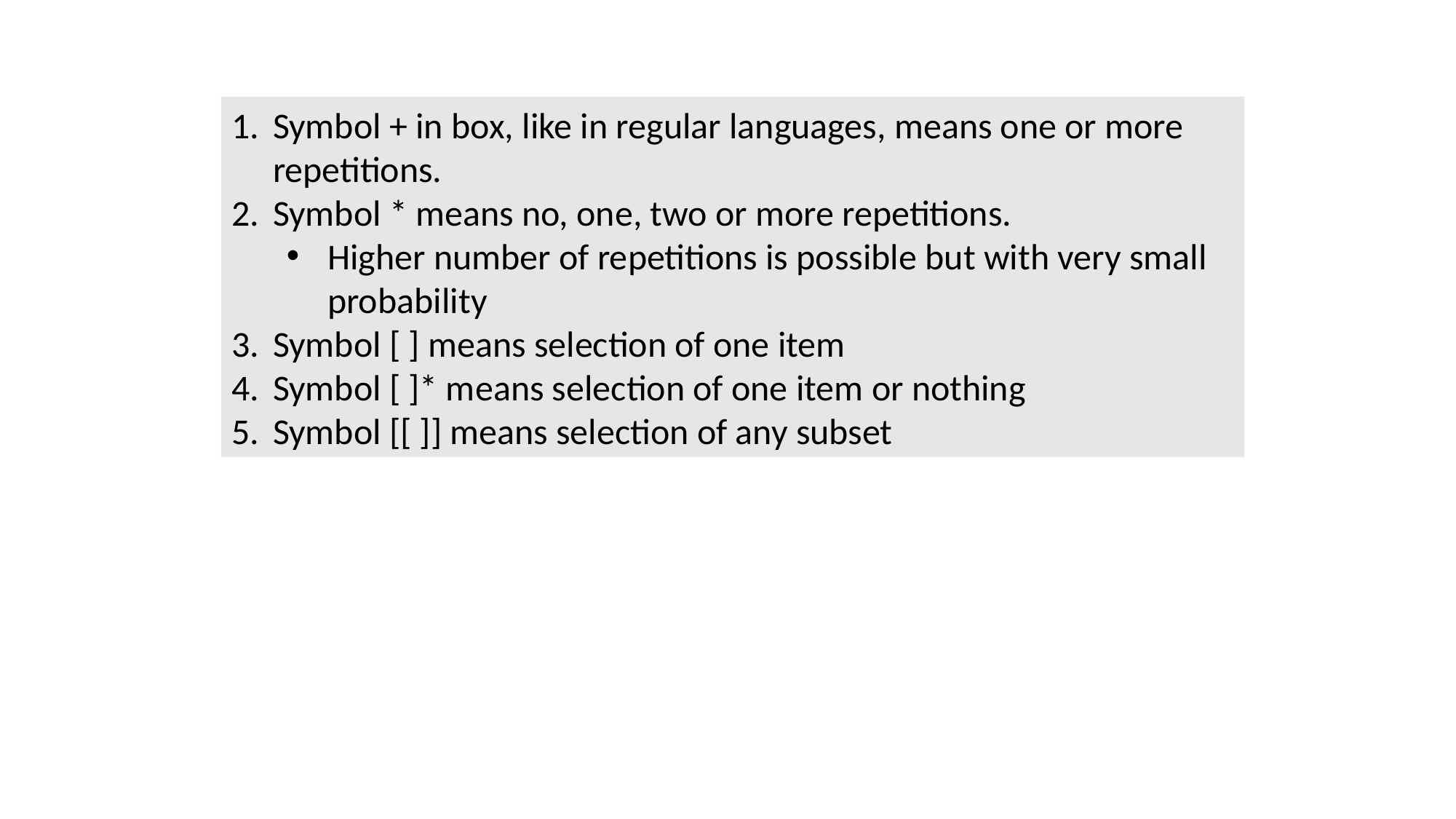

Symbol + in box, like in regular languages, means one or more repetitions.
Symbol * means no, one, two or more repetitions.
Higher number of repetitions is possible but with very small probability
Symbol [ ] means selection of one item
Symbol [ ]* means selection of one item or nothing
Symbol [[ ]] means selection of any subset